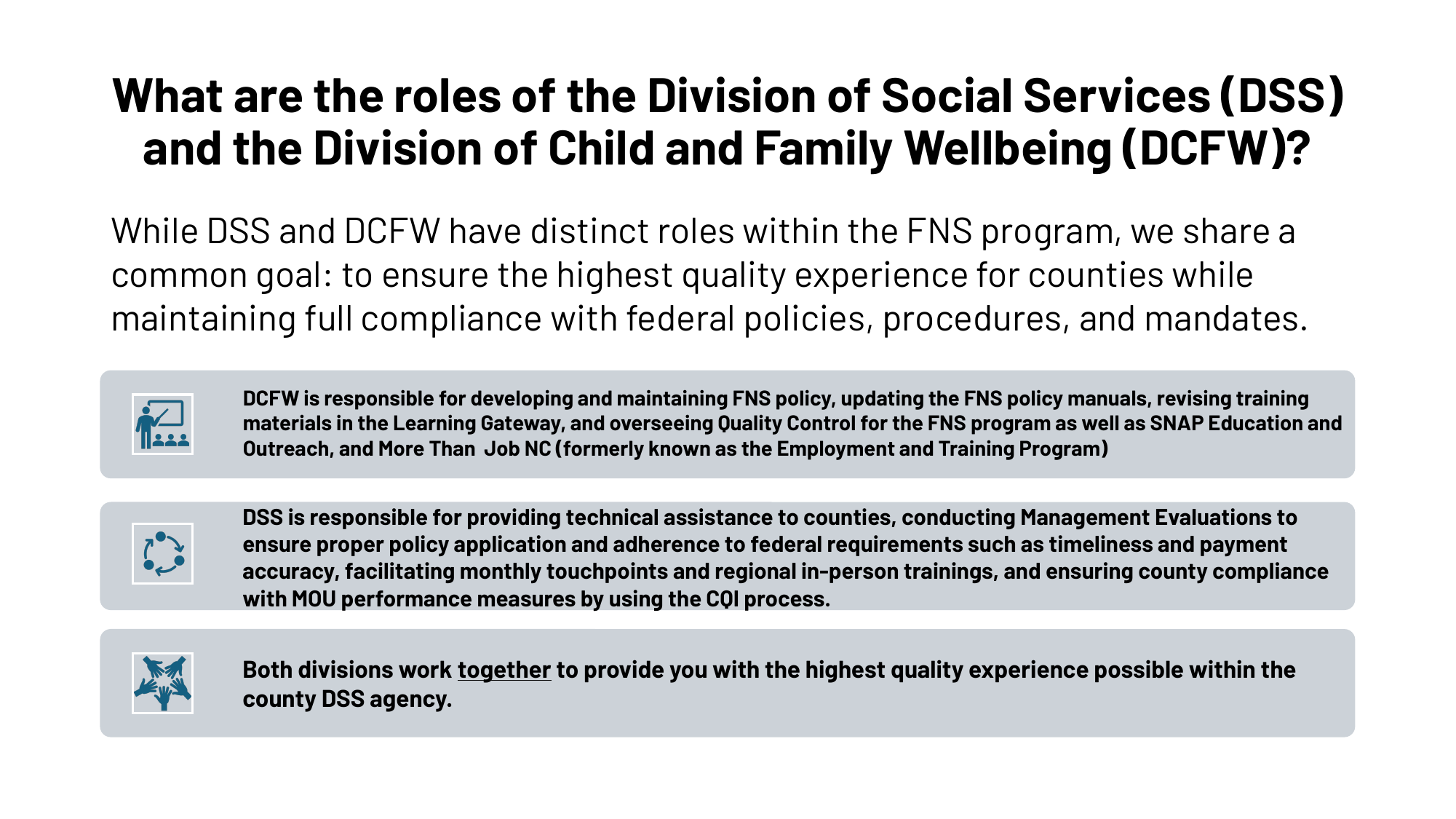

# What are the roles of the Division of Social Services (DSS) and the Division of Child and Family Wellbeing (DCFW)?
While DSS and DCFW have distinct roles within the FNS program, we share a common goal: to ensure the highest quality experience for counties while maintaining full compliance with federal policies, procedures, and mandates.

DSS is responsible for providing technical assistance to counties, conducting Management Evaluations to ensure proper policy application and adherence to federal requirements such as timeliness and payment accuracy, facilitating monthly touchpoints and regional in-person trainings, and ensuring county compliance with MOU performance measures by using the CQI process.
Both divisions work together to provide you with the highest quality experience possible within the county DSS agency.
DCFW is responsible for developing and maintaining FNS policy, updating the FNS policy manuals, revising training materials in the Learning Gateway, and overseeing Quality Control for the FNS program as well as SNAP Education and Outreach, and More Than  Job NC (formerly known as the Employment and Training Program)